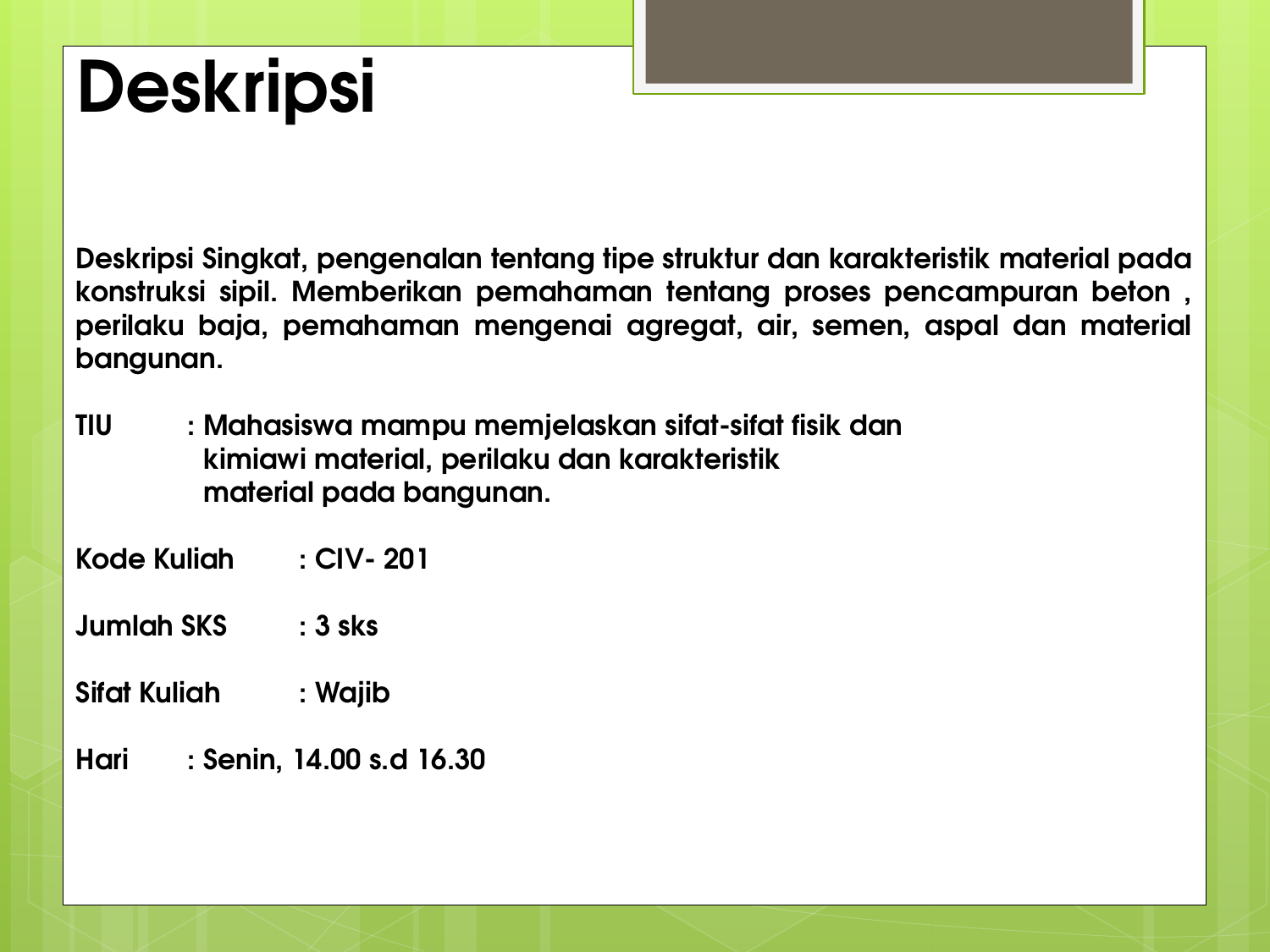

# Deskripsi

Deskripsi Singkat, pengenalan tentang tipe struktur dan karakteristik material pada konstruksi sipil. Memberikan pemahaman tentang proses pencampuran beton , perilaku baja, pemahaman mengenai agregat, air, semen, aspal dan material bangunan.

TIU		: Mahasiswa mampu memjelaskan sifat-sifat fisik dan
		  kimiawi material, perilaku dan karakteristik
		  material pada bangunan.

Kode Kuliah	: CIV- 201

Jumlah SKS	: 3 sks

Sifat Kuliah	: Wajib

Hari		: Senin, 14.00 s.d 16.30